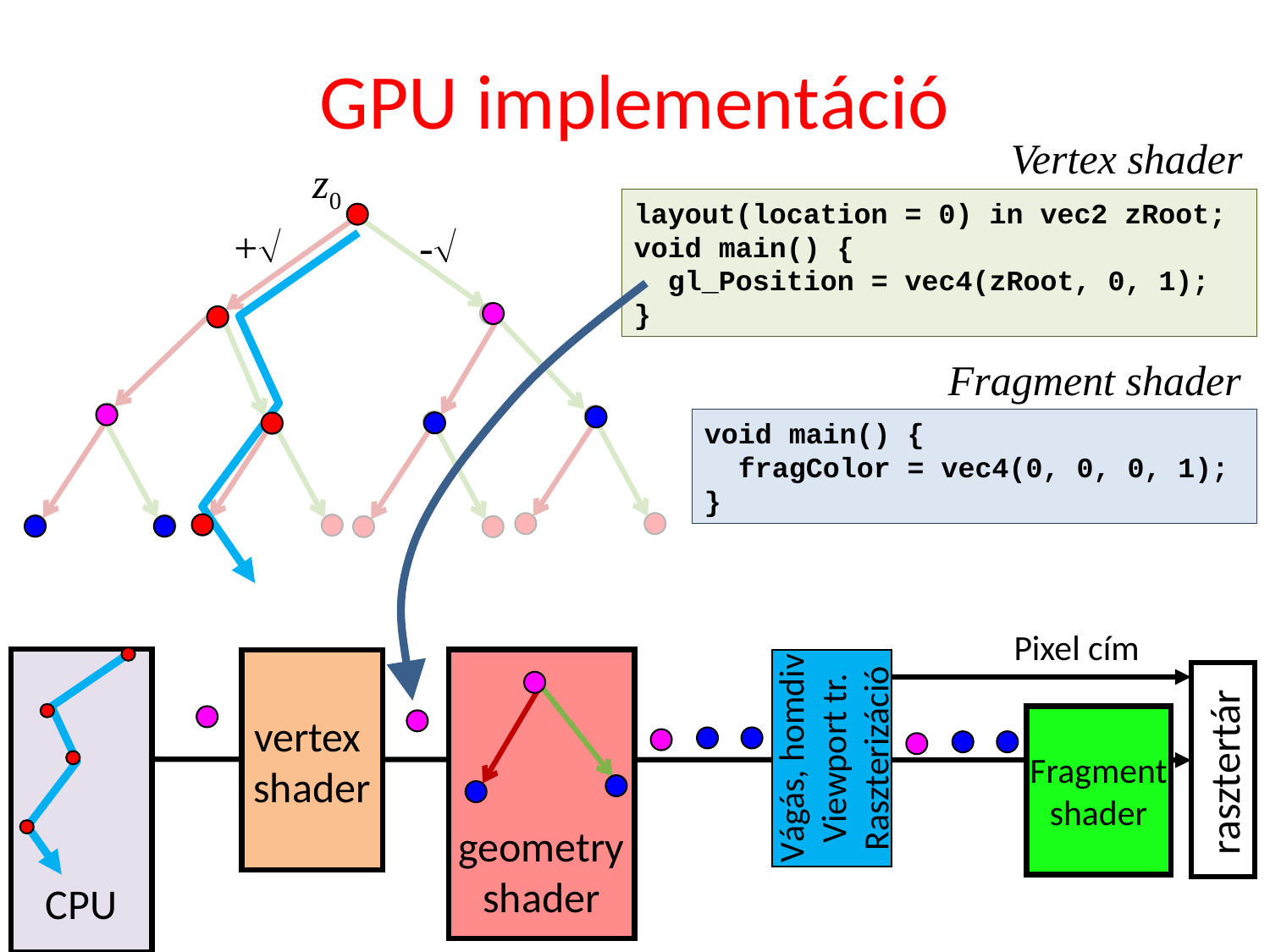

GPU implementáció
Vertex shader
z0

layout(location = 0) in vec2 zRoot;
void main() {
  gl_Position = vec4(zRoot, 0, 1);
}

-√
+√

Fragment shader

void main() {
  fragColor = vec4(0, 0, 0, 1);
}

Pixel cím

CPU

geometry
shader
vertex
shader

Vágás, homdiv
Viewport tr.
Raszterizáció

Fragment
shader

 rasztertár